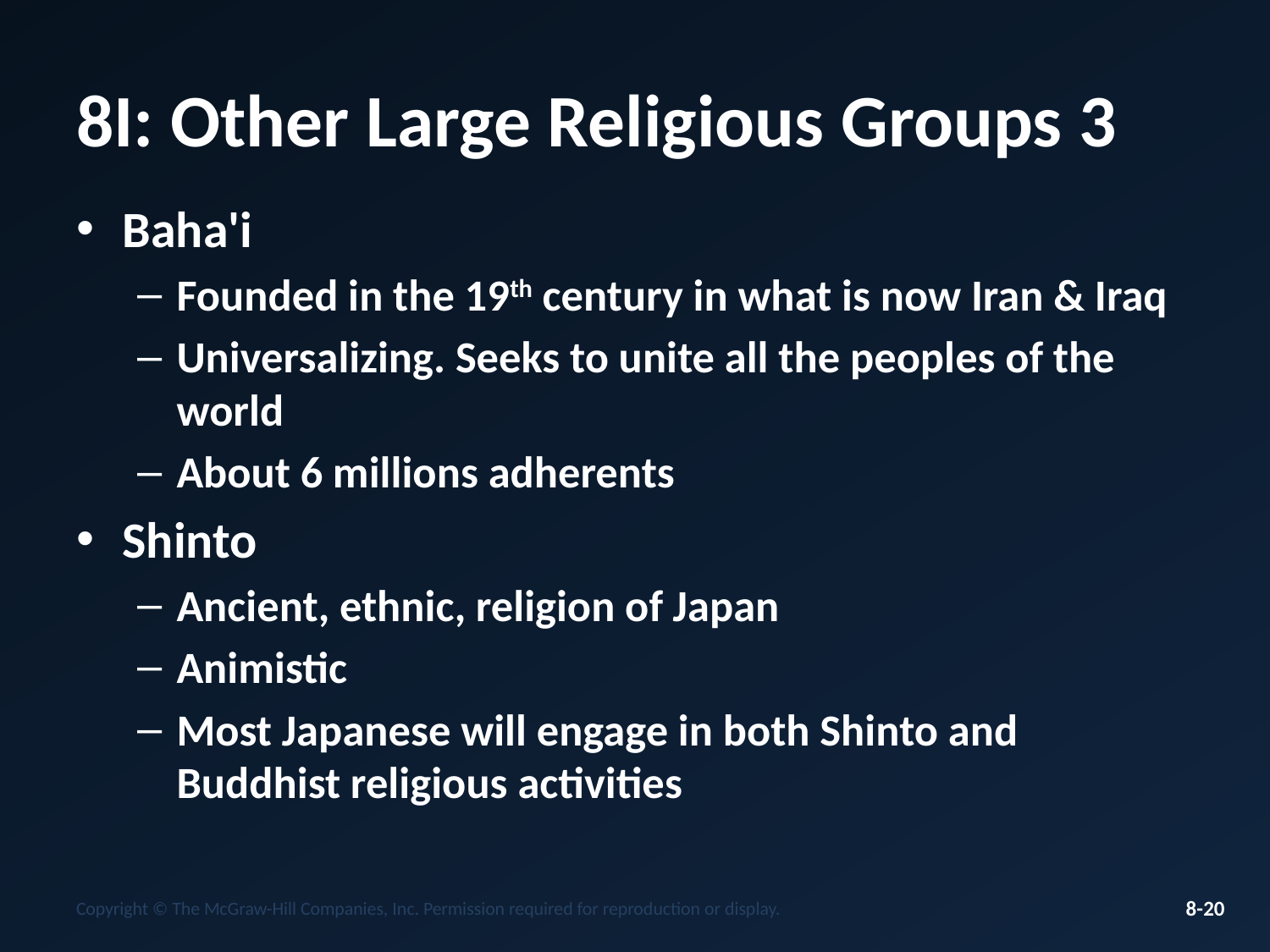

# 8I: Other Large Religious Groups 3
Baha'i
Founded in the 19th century in what is now Iran & Iraq
Universalizing. Seeks to unite all the peoples of the world
About 6 millions adherents
Shinto
Ancient, ethnic, religion of Japan
Animistic
Most Japanese will engage in both Shinto and Buddhist religious activities

Copyright © The McGraw-Hill Companies, Inc. Permission required for reproduction or display.
8-20